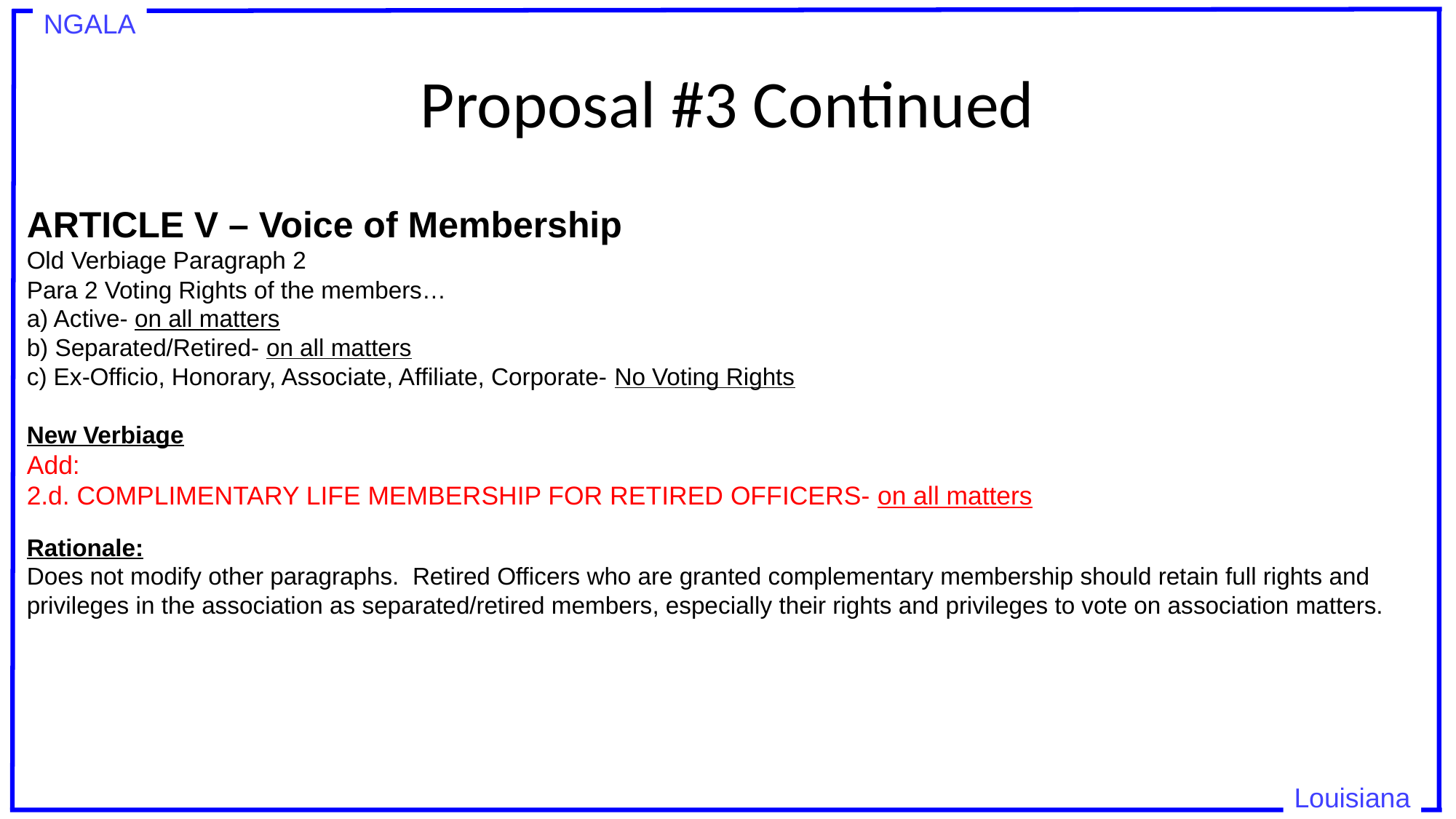

# Proposal #3 Continued
ARTICLE V – Voice of Membership
Old Verbiage Paragraph 2
Para 2 Voting Rights of the members…
a) Active- on all matters
b) Separated/Retired- on all matters
c) Ex-Officio, Honorary, Associate, Affiliate, Corporate- No Voting Rights

New Verbiage
Add:
2.d. COMPLIMENTARY LIFE MEMBERSHIP FOR RETIRED OFFICERS- on all matters

Rationale:
Does not modify other paragraphs.  Retired Officers who are granted complementary membership should retain full rights and privileges in the association as separated/retired members, especially their rights and privileges to vote on association matters.